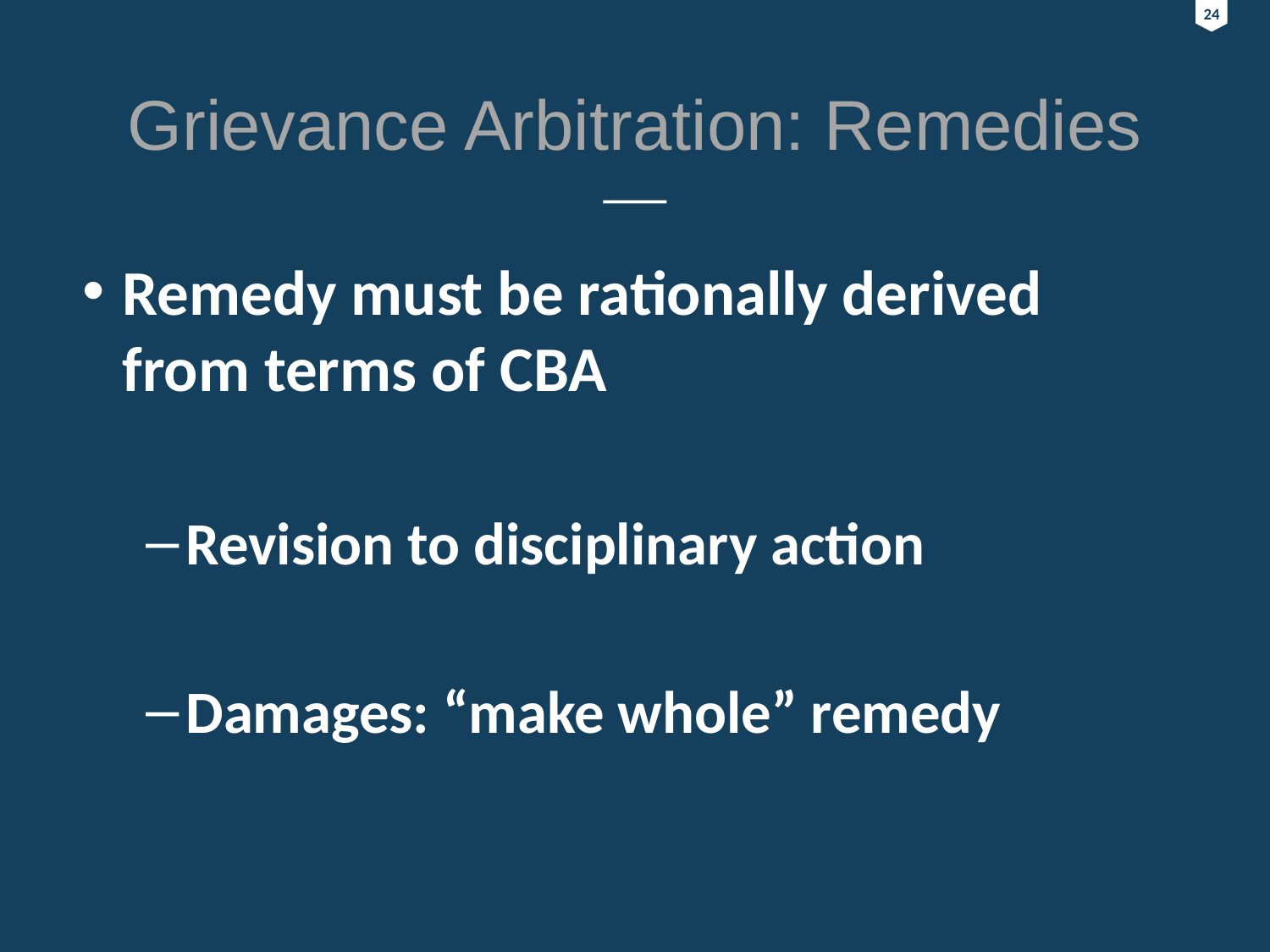

24

24

# Grievance Arbitration: Remedies

Remedy must be rationally derived from terms of CBA

Revision to disciplinary action

Damages: “make whole” remedy